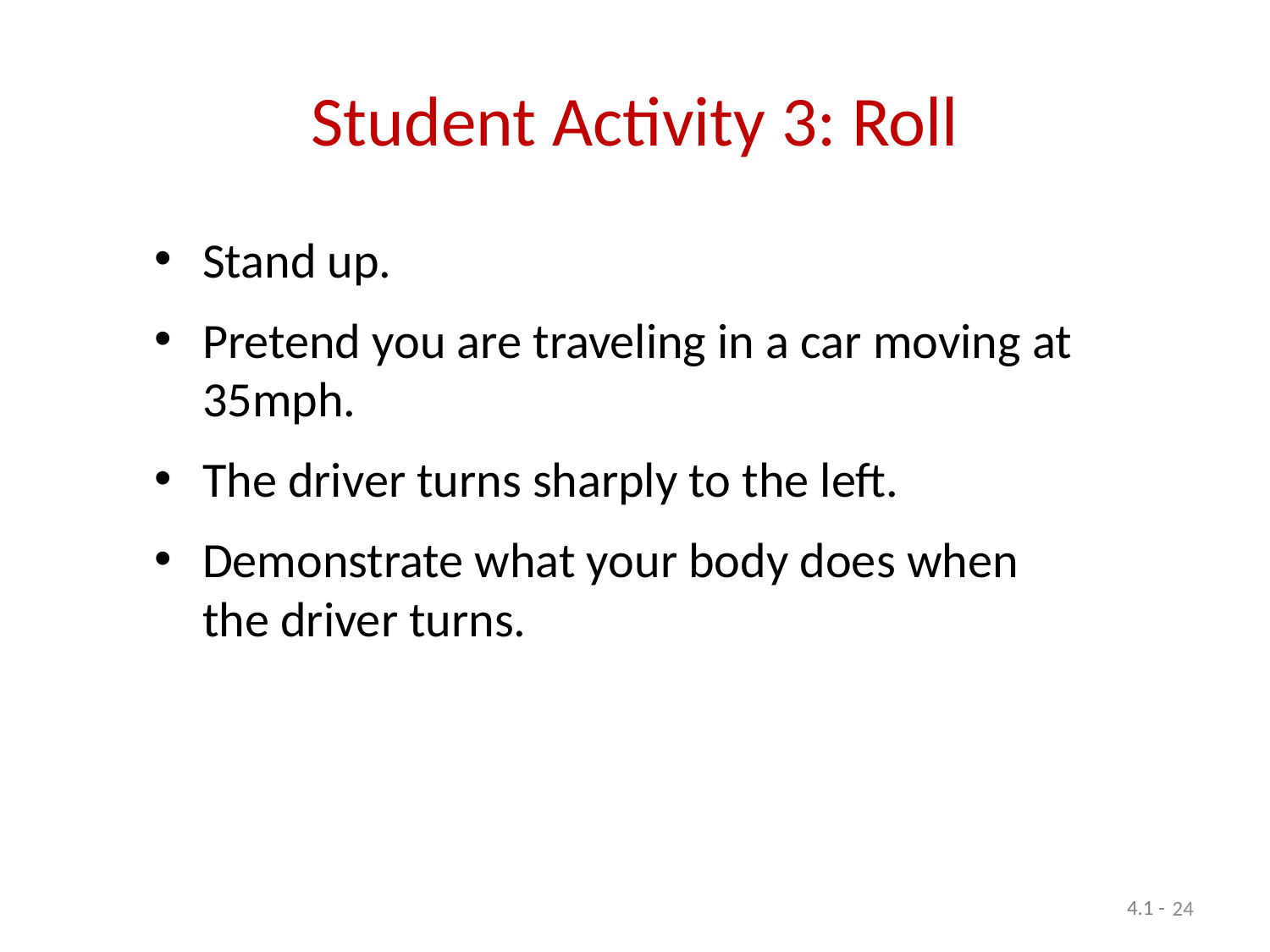

# Student Activity 3: Roll
Stand up.
Pretend you are traveling in a car moving at 35mph.
The driver turns sharply to the left.
Demonstrate what your body does when the driver turns.
24